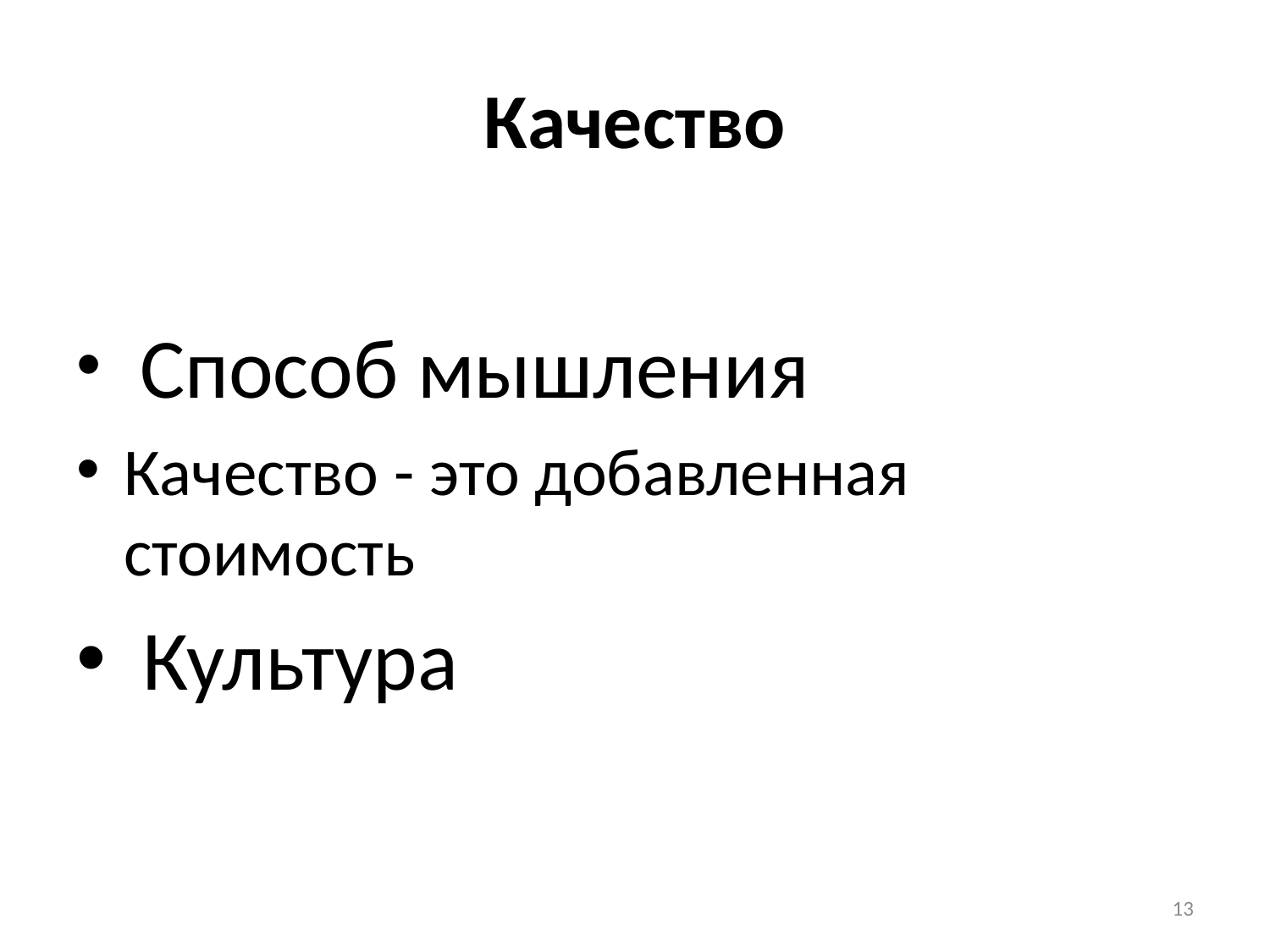

# Качество

 Способ мышления
Качество - это добавленная стоимость
 Культура

13